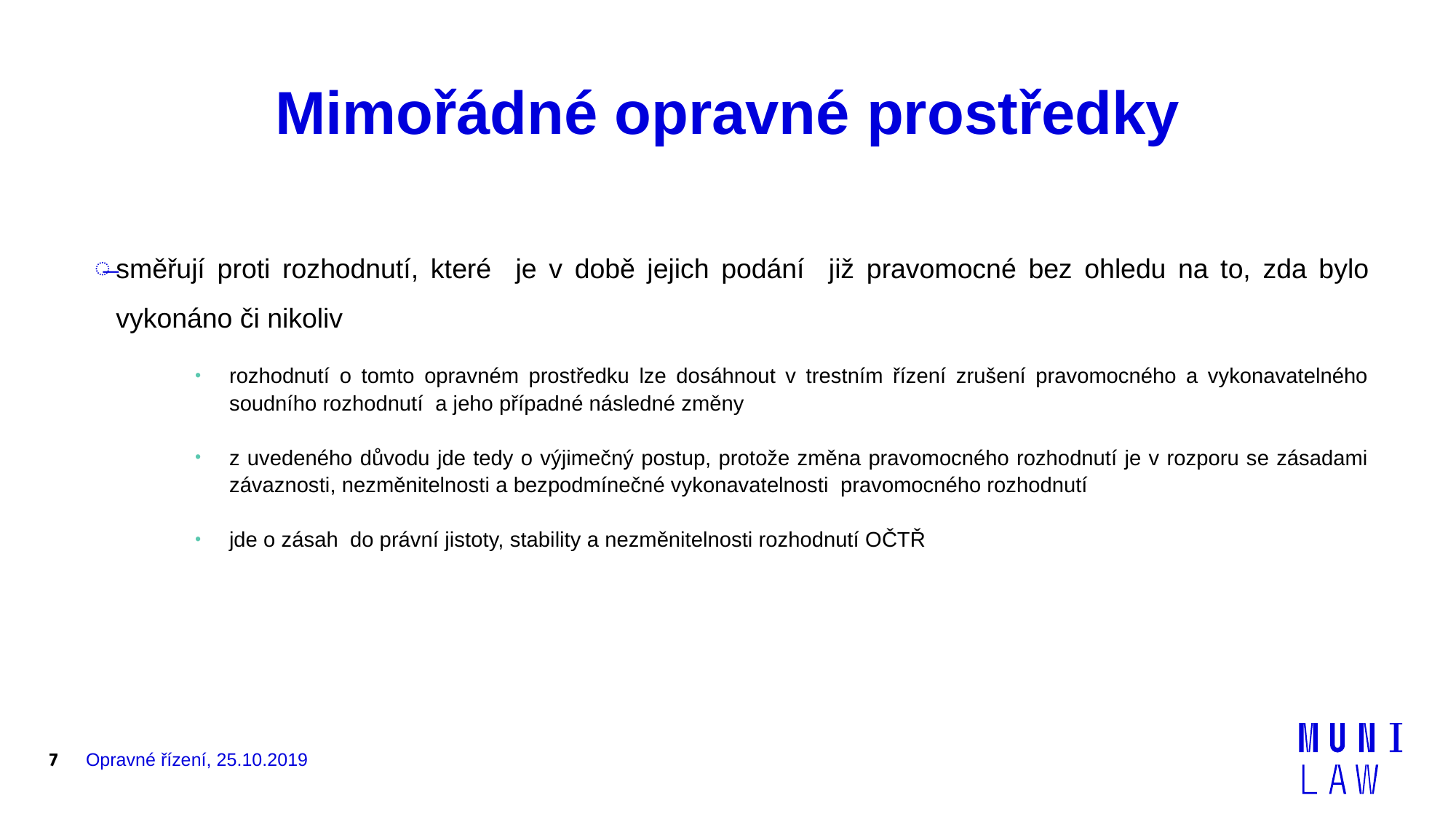

# Mimořádné opravné prostředky

směřují proti rozhodnutí, které  je v době jejich podání  již pravomocné bez ohledu na to, zda bylo vykonáno či nikoliv

rozhodnutí o tomto opravném prostředku lze dosáhnout v trestním řízení zrušení pravomocného a vykonavatelného soudního rozhodnutí  a jeho případné následné změny

z uvedeného důvodu jde tedy o výjimečný postup, protože změna pravomocného rozhodnutí je v rozporu se zásadami závaznosti, nezměnitelnosti a bezpodmínečné vykonavatelnosti  pravomocného rozhodnutí

jde o zásah  do právní jistoty, stability a nezměnitelnosti rozhodnutí OČTŘ

7
Opravné řízení, 25.10.2019